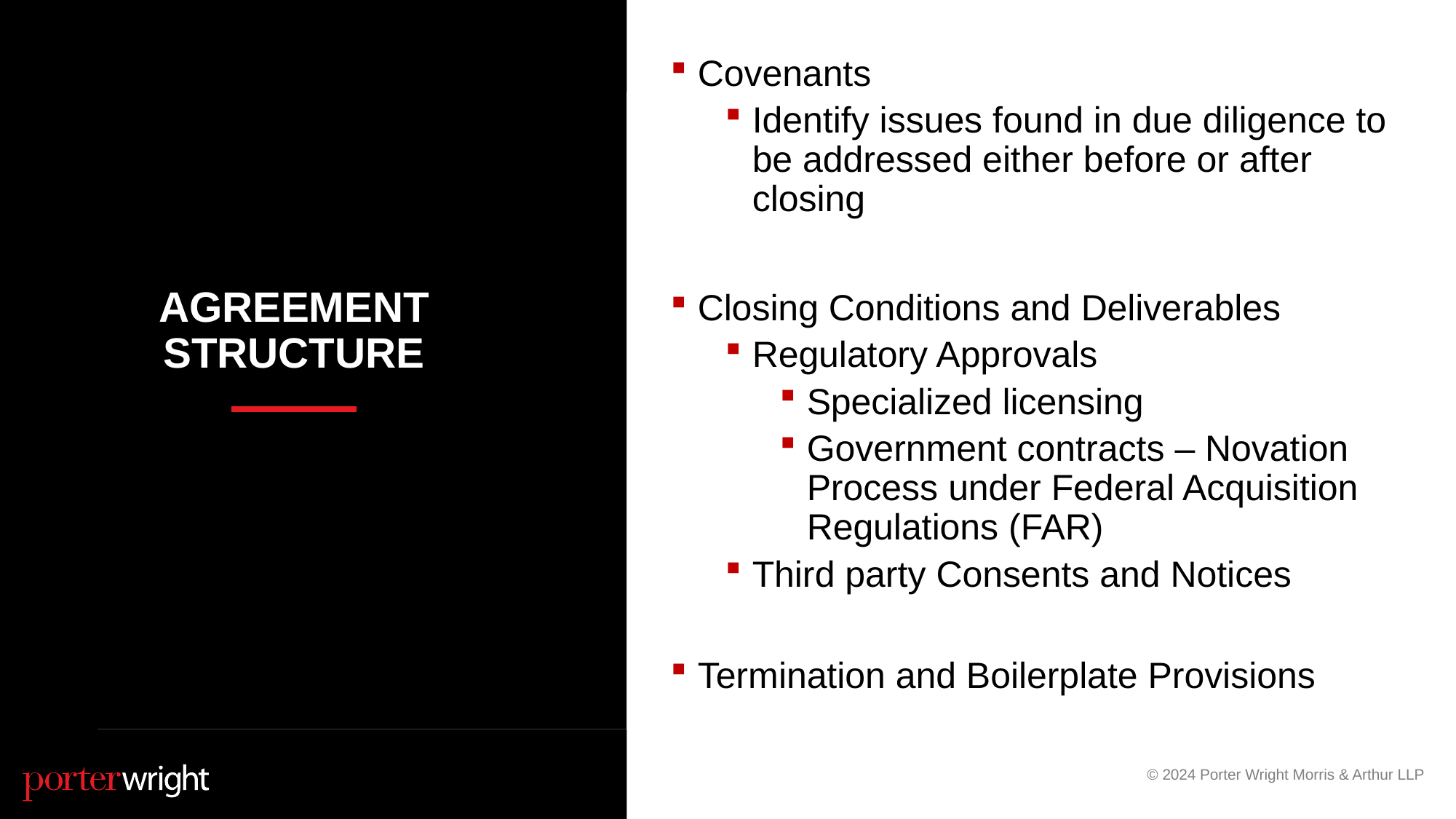

Covenants
Identify issues found in due diligence to be addressed either before or after closing

Closing Conditions and Deliverables
Regulatory Approvals
Specialized licensing
Government contracts – Novation Process under Federal Acquisition Regulations (FAR)
Third party Consents and Notices

Termination and Boilerplate Provisions

# Agreement structure